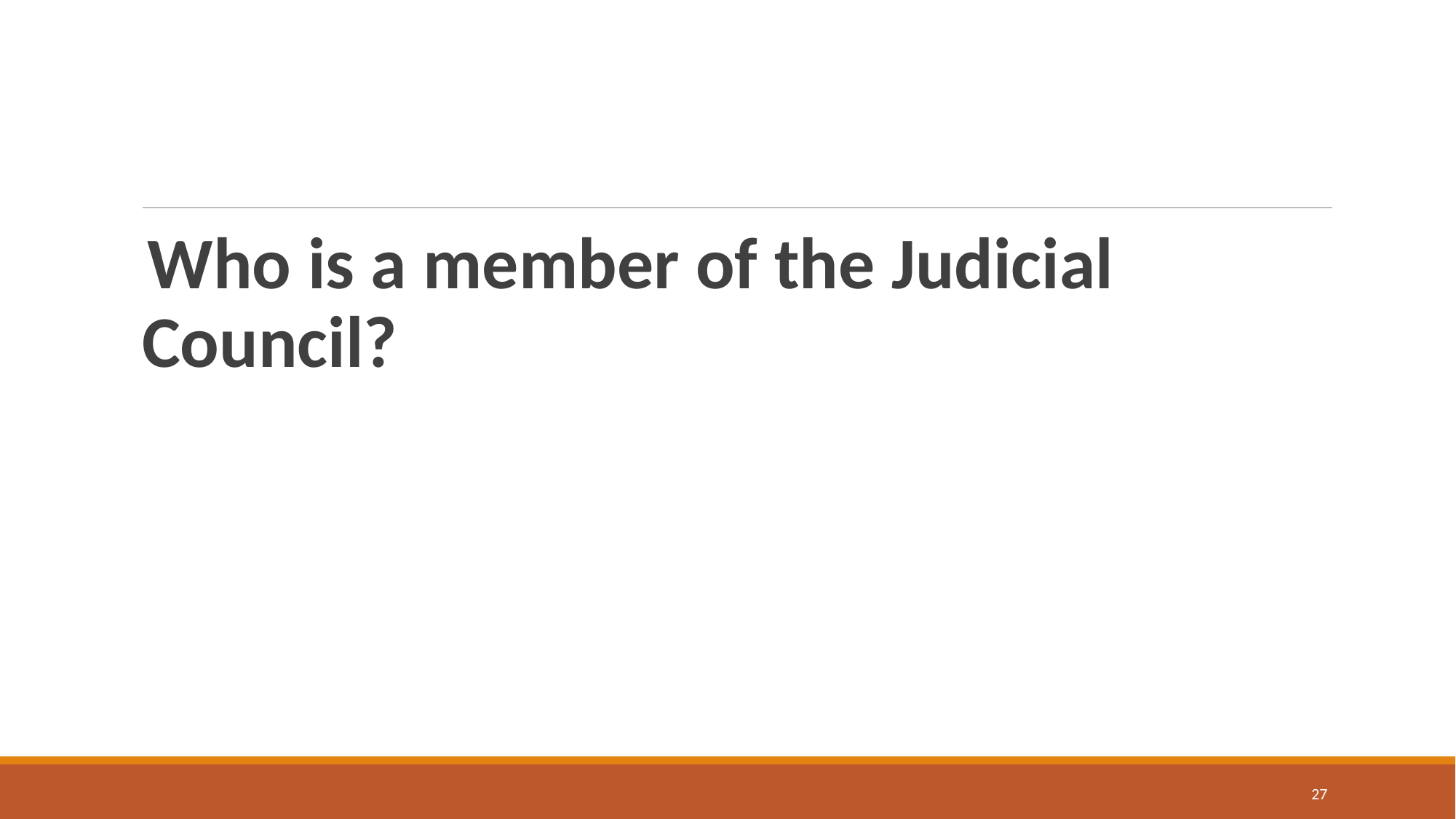

#
Who is a member of the Judicial Council?

27